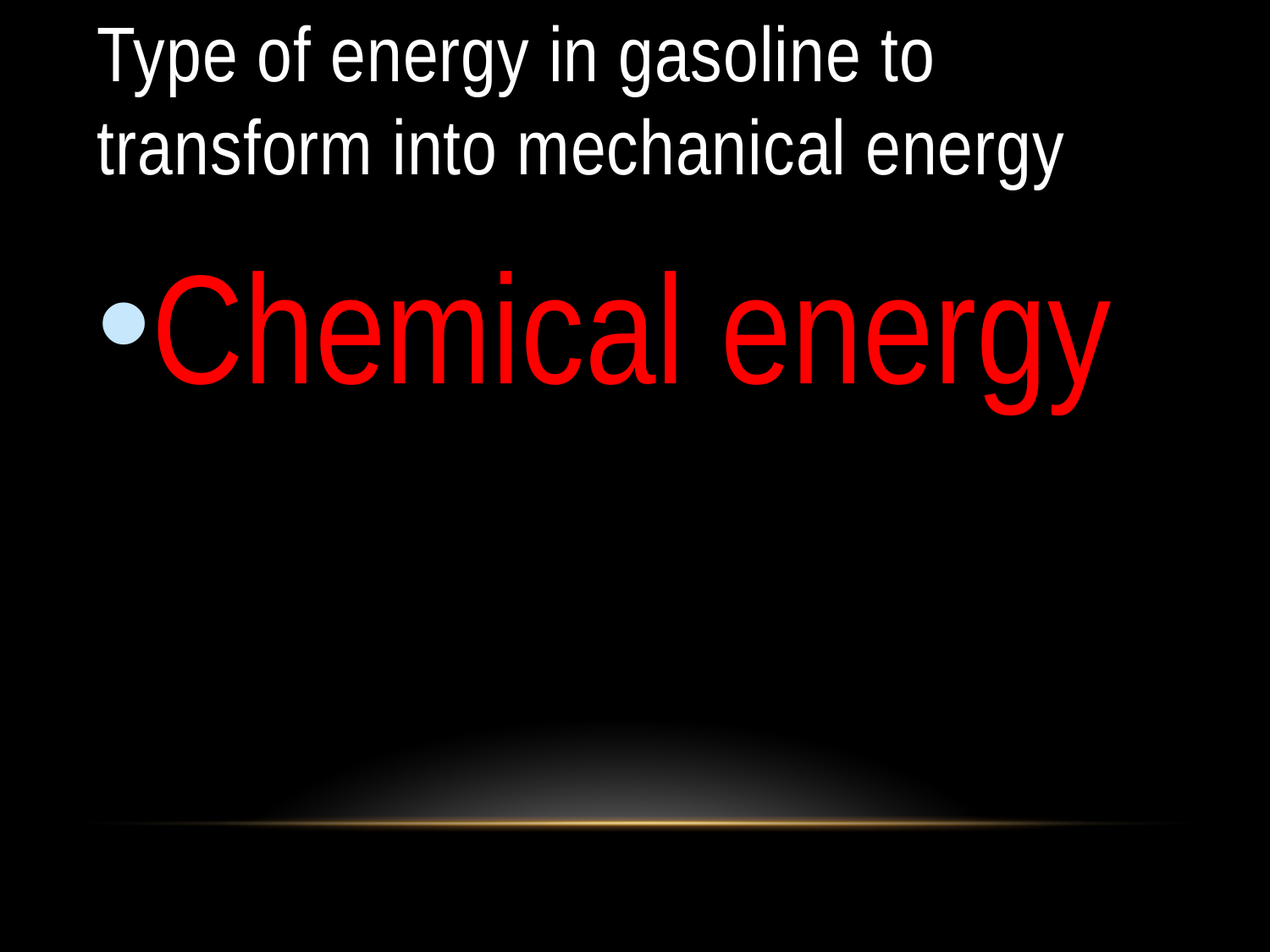

# Type of energy in gasoline to transform into mechanical energy
Chemical energy